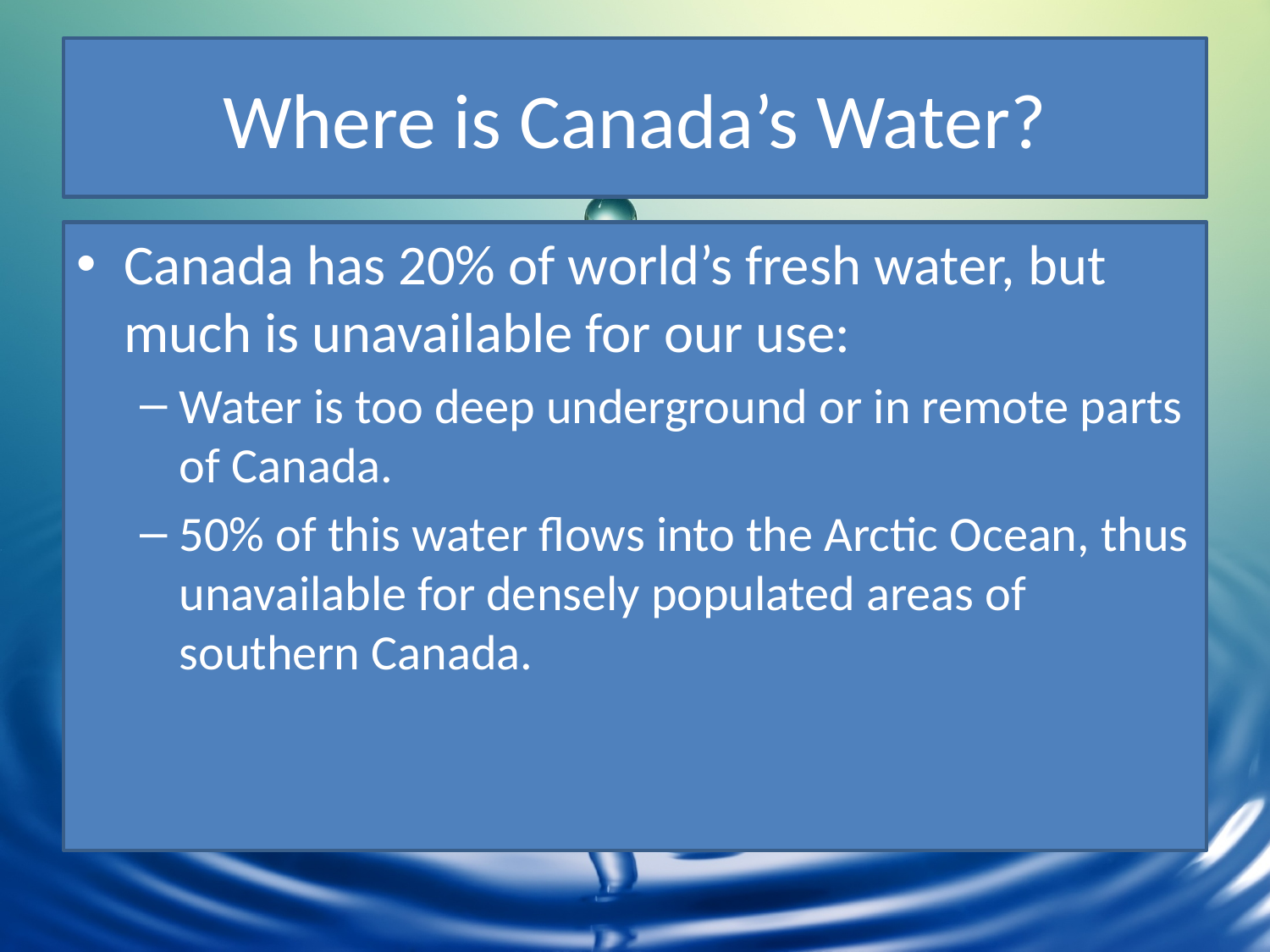

# Where is Canada’s Water?
Canada has 20% of world’s fresh water, but much is unavailable for our use:
Water is too deep underground or in remote parts of Canada.
50% of this water flows into the Arctic Ocean, thus unavailable for densely populated areas of southern Canada.